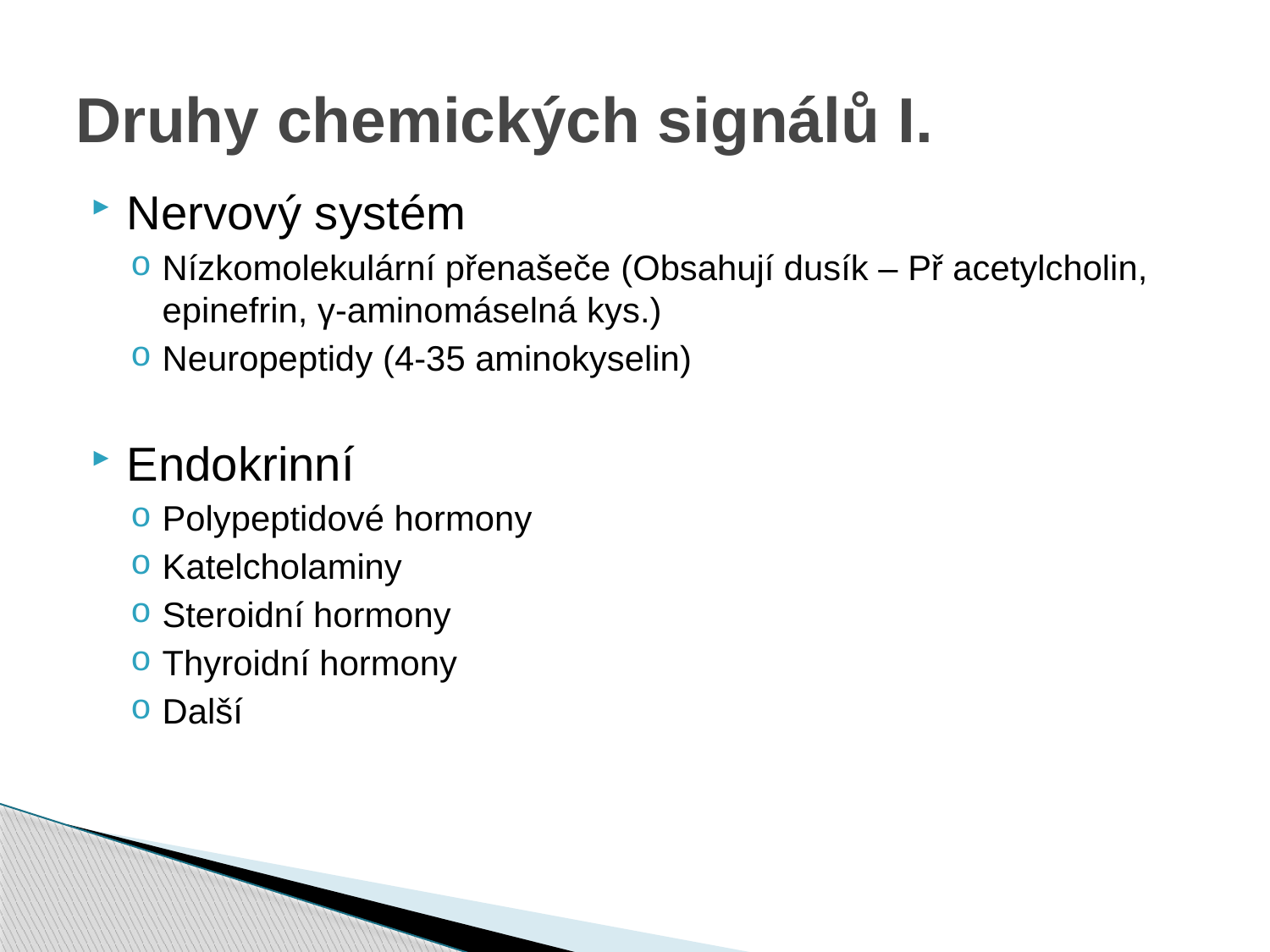

# Druhy chemických signálů I.
Nervový systém
Nízkomolekulární přenašeče (Obsahují dusík – Př acetylcholin, epinefrin, γ-aminomáselná kys.)
Neuropeptidy (4-35 aminokyselin)

Endokrinní
Polypeptidové hormony
Katelcholaminy
Steroidní hormony
Thyroidní hormony
Další